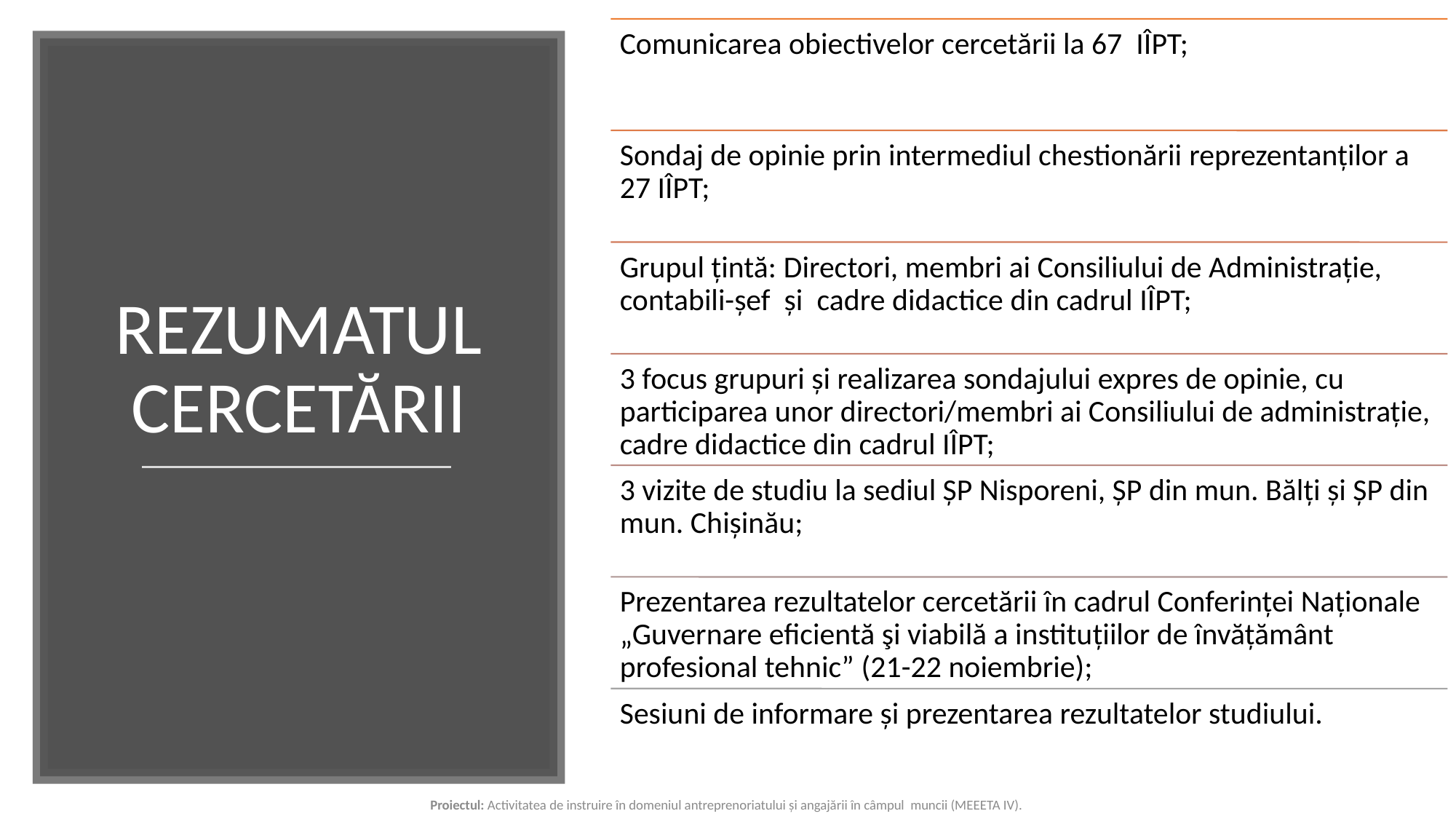

Comunicarea obiectivelor cercetării la 67  IÎPT;
Sondaj de opinie prin intermediul chestionării reprezentanților a 27 IÎPT;
Grupul țintă: Directori, membri ai Consiliului de Administrație,  contabili-șef  și  cadre didactice din cadrul IÎPT;
3 focus grupuri și realizarea sondajului expres de opinie, cu participarea unor directori/membri ai Consiliului de administrație, cadre didactice din cadrul IÎPT;
3 vizite de studiu la sediul ȘP Nisporeni, ȘP din mun. Bălți și ȘP din mun. Chișinău;
Prezentarea rezultatelor cercetării în cadrul Conferinței Naționale „Guvernare eficientă şi viabilă a instituțiilor de învățământ profesional tehnic” (21-22 noiembrie);
Sesiuni de informare și prezentarea rezultatelor studiului.

# REZUMATUL CERCETĂRII
Proiectul: Activitatea de instruire în domeniul antreprenoriatului și angajării în câmpul  muncii (MEEETA IV).